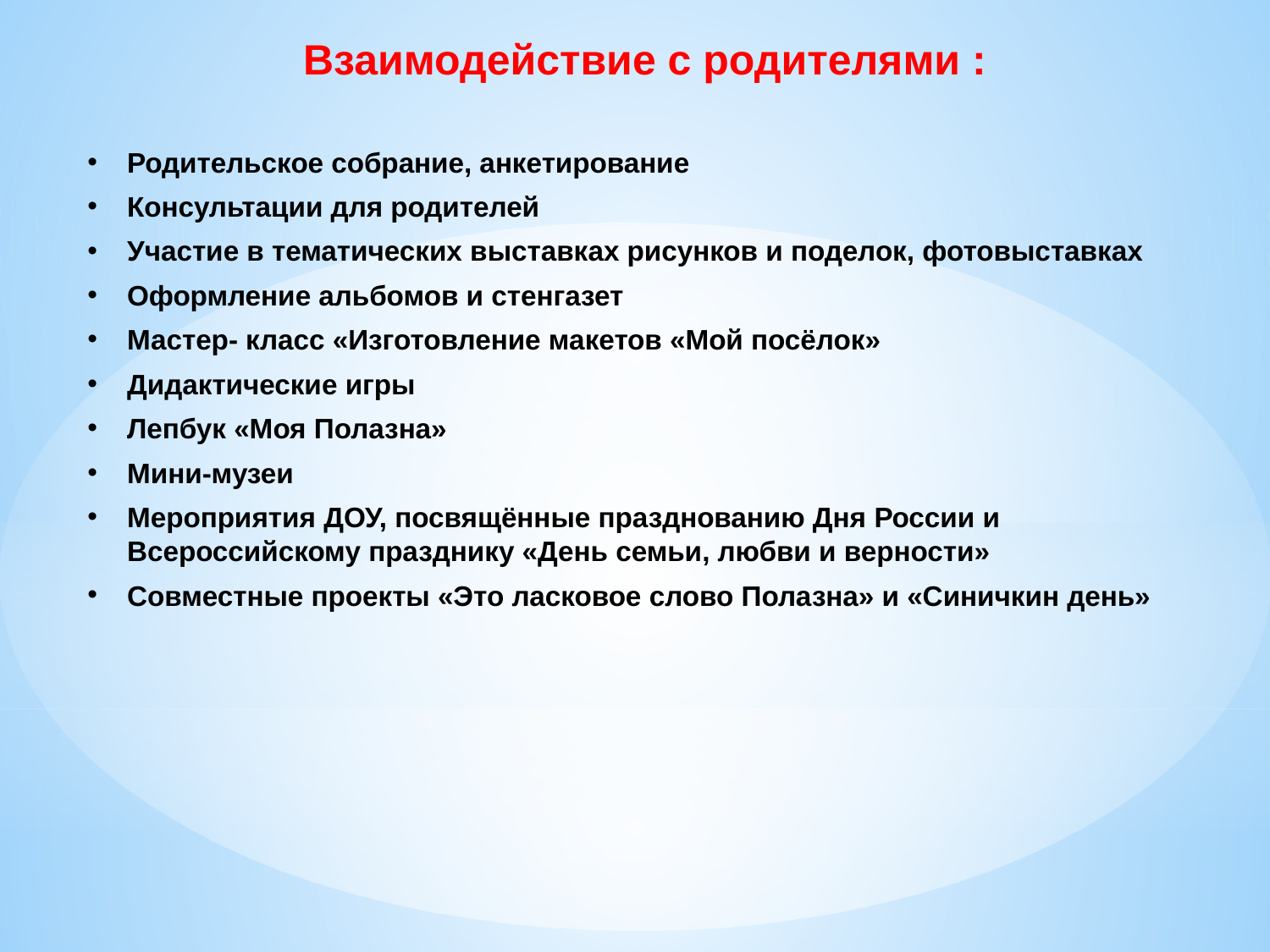

Взаимодействие с родителями :

Родительское собрание, анкетирование
Консультации для родителей
Участие в тематических выставках рисунков и поделок, фотовыставках
Оформление альбомов и стенгазет
Мастер- класс «Изготовление макетов «Мой посёлок»
Дидактические игры
Лепбук «Моя Полазна»
Мини-музеи
Мероприятия ДОУ, посвящённые празднованию Дня России и  Всероссийскому празднику «День семьи, любви и верности»
Совместные проекты «Это ласковое слово Полазна» и «Синичкин день»